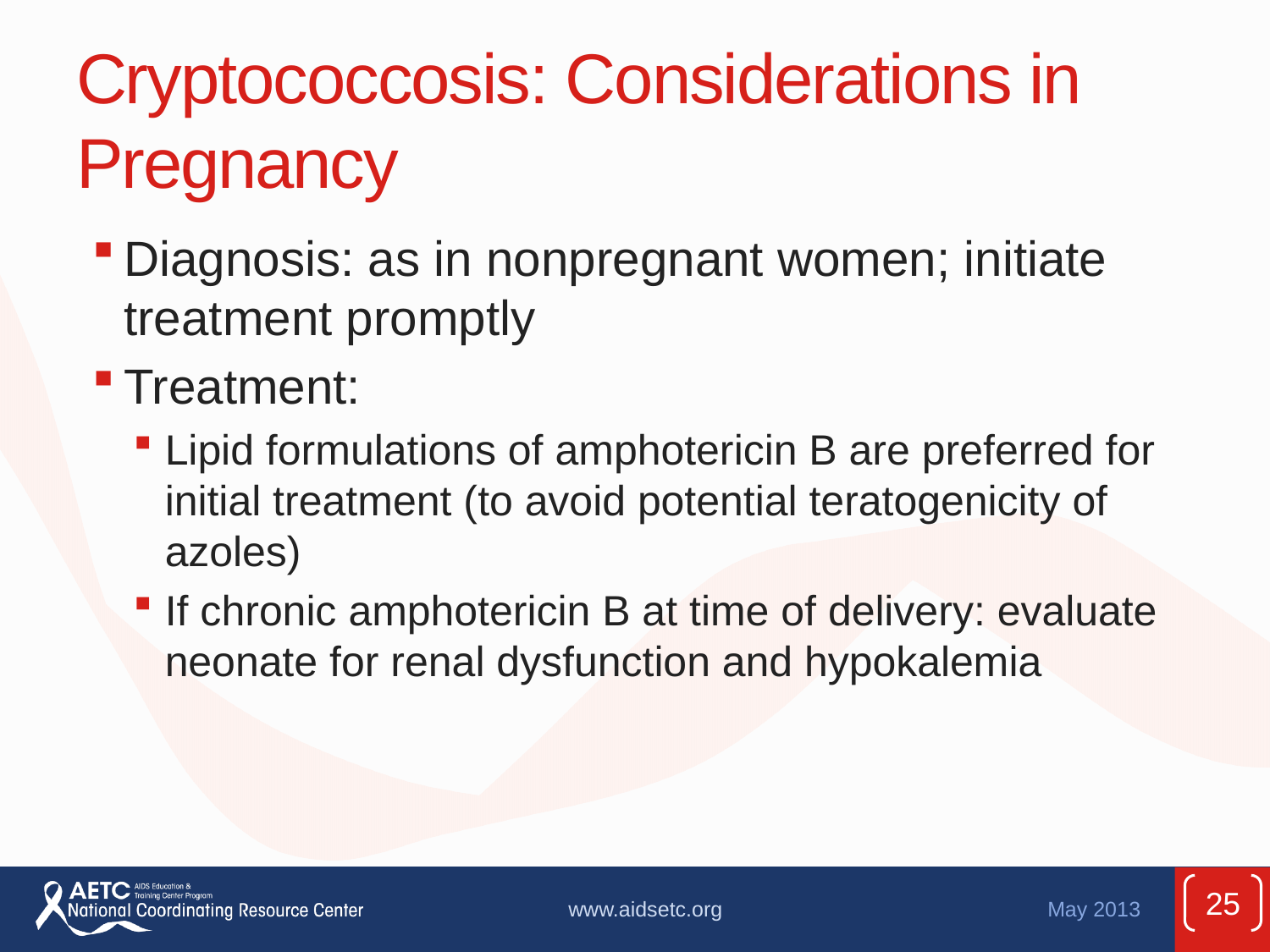

# Cryptococcosis: Considerations in Pregnancy
Diagnosis: as in nonpregnant women; initiate treatment promptly
Treatment:
Lipid formulations of amphotericin B are preferred for initial treatment (to avoid potential teratogenicity of azoles)
If chronic amphotericin B at time of delivery: evaluate neonate for renal dysfunction and hypokalemia

25
www.aidsetc.org
May 2013